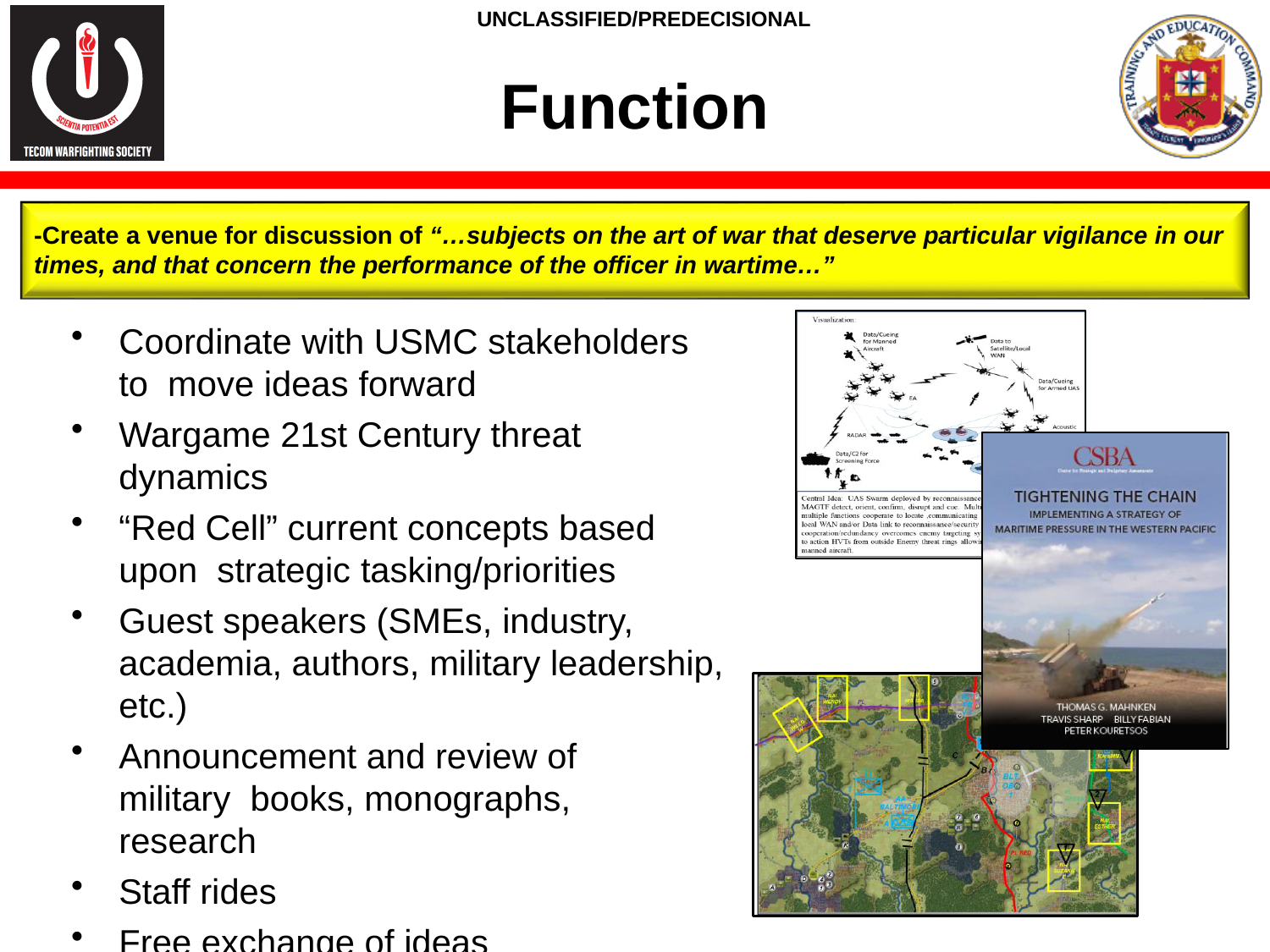

UNCLASSIFIED/PREDECISIONAL
# Function

-Create a venue for discussion of “…subjects on the art of war that deserve particular vigilance in our
times, and that concern the performance of the officer in wartime…”

Coordinate with USMC stakeholders to  move ideas forward
Wargame 21st Century threat dynamics
“Red Cell” current concepts based upon  strategic tasking/priorities
Guest speakers (SMEs, industry,
academia, authors, military leadership, etc.)
Announcement and review of military  books, monographs, research
Staff rides
Free exchange of ideas
Trusted mentorship and networking